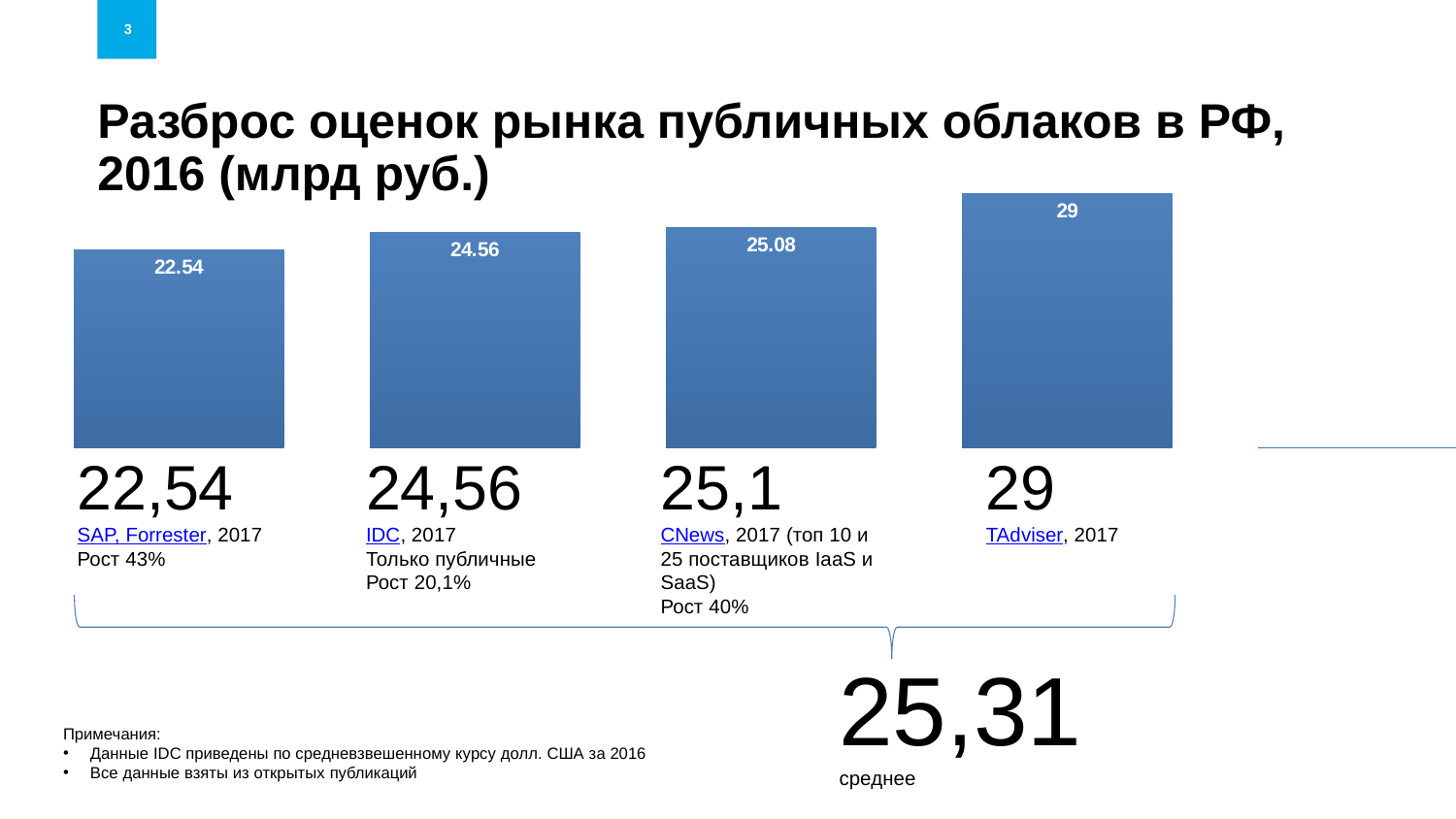

3

# Разброс оценок рынка публичных облаков в РФ, 2016 (млрд руб.)

### Chart

| Category |  |
|---|---|
| 1 | 22.54 |
| 2 | 24.56 |
| 3 | 25.08 |
| 5 | 29.0 |
| 6 | 0.0 |
22,54
SAP, Forrester, 2017
Рост 43%
24,56
IDC, 2017
Только публичные
Рост 20,1%
25,1
CNews, 2017 (топ 10 и 25 поставщиков IaaS и SaaS)
Рост 40%
29
TAdviser, 2017
25,31
среднее
Примечания:
Данные IDC приведены по средневзвешенному курсу долл. США за 2016
Все данные взяты из открытых публикаций